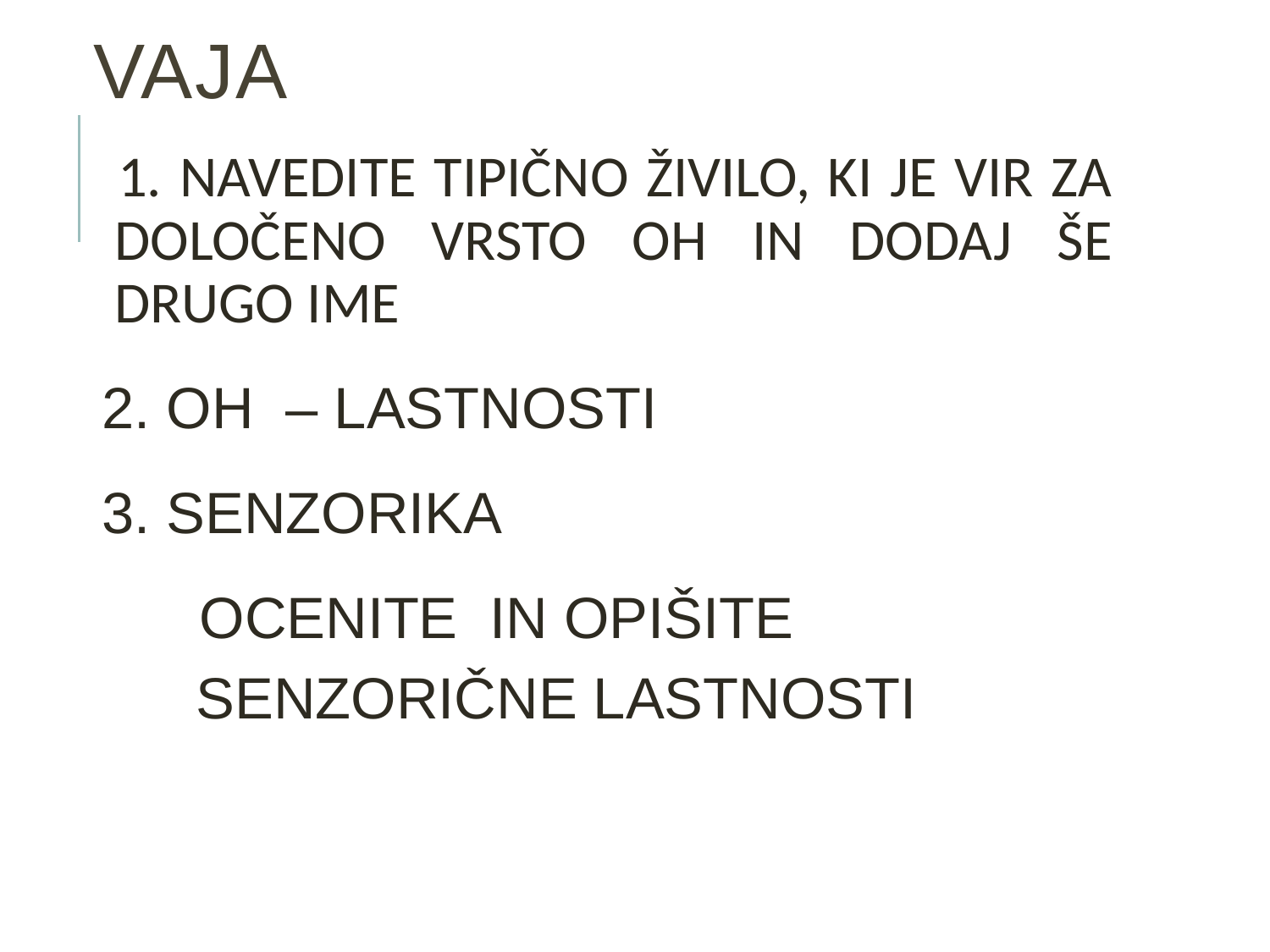

# VAJA
1. NAVEDITE TIPIČNO ŽIVILO, KI JE VIR ZA DOLOČENO VRSTO OH IN DODAJ ŠE DRUGO IME
2. OH  – LASTNOSTI
3. SENZORIKA
OCENITE  IN OPIŠITE SENZORIČNE LASTNOSTI